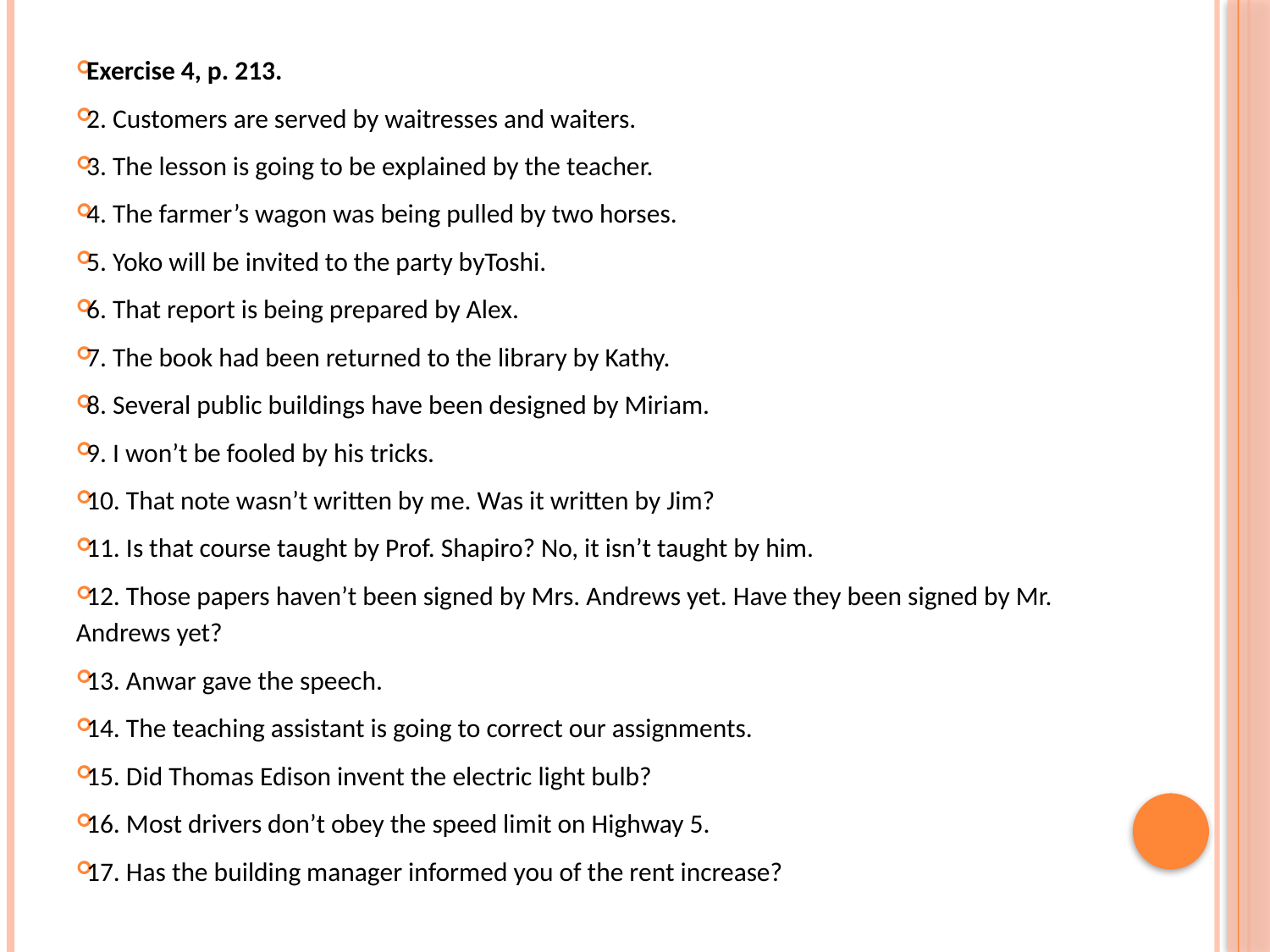

Exercise 4, p. 213.
2. Customers are served by waitresses and waiters.
3. The lesson is going to be explained by the teacher.
4. The farmer’s wagon was being pulled by two horses.
5. Yoko will be invited to the party byToshi.
6. That report is being prepared by Alex.
7. The book had been returned to the library by Kathy.
8. Several public buildings have been designed by Miriam.
9. I won’t be fooled by his tricks.
10. That note wasn’t written by me. Was it written by Jim?
11. Is that course taught by Prof. Shapiro? No, it isn’t taught by him.
12. Those papers haven’t been signed by Mrs. Andrews yet. Have they been signed by Mr. Andrews yet?
13. Anwar gave the speech.
14. The teaching assistant is going to correct our assignments.
15. Did Thomas Edison invent the electric light bulb?
16. Most drivers don’t obey the speed limit on Highway 5.
17. Has the building manager informed you of the rent increase?